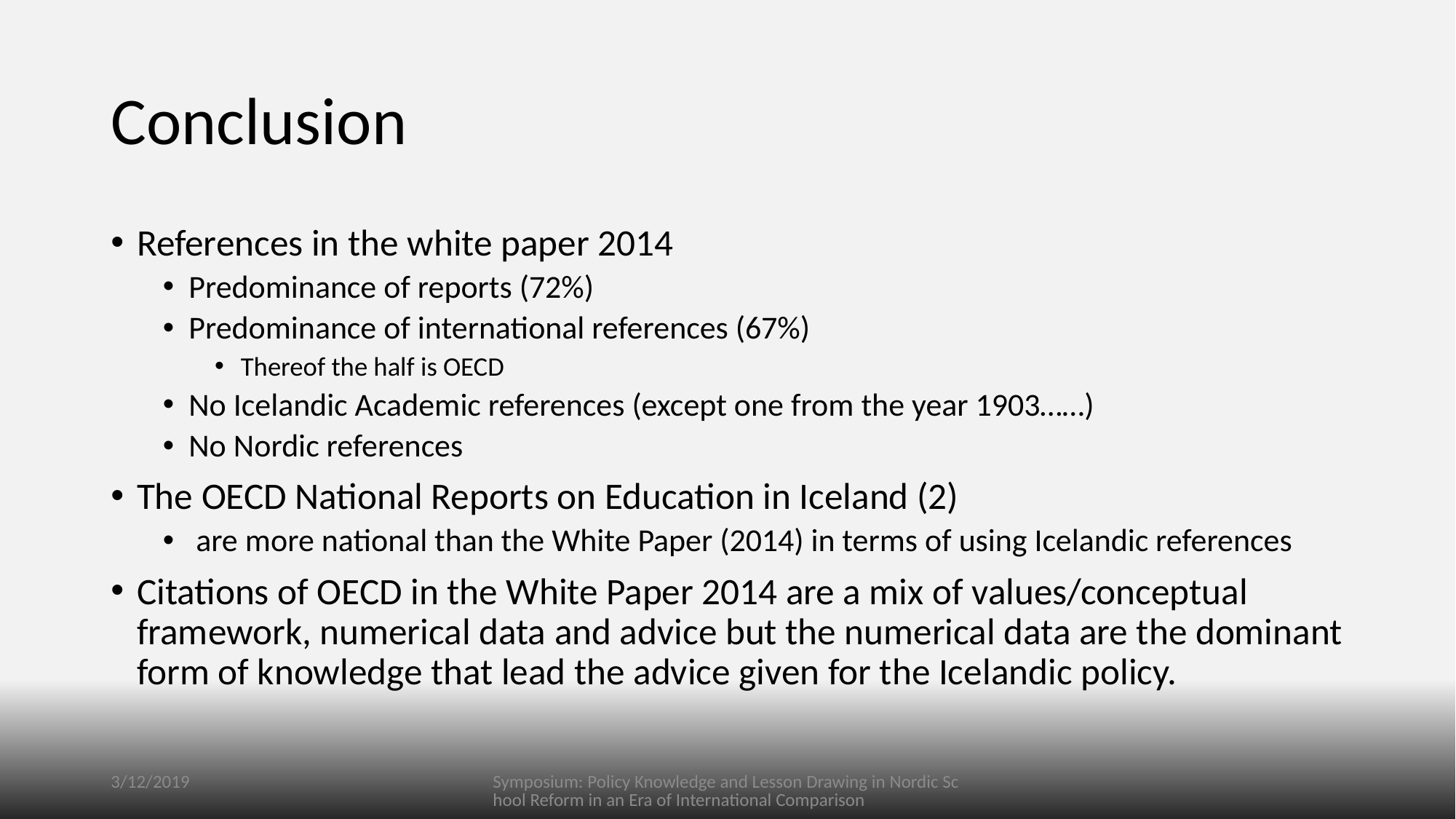

# Conclusion
References in the white paper 2014
Predominance of reports (72%)
Predominance of international references (67%)
Thereof the half is OECD
No Icelandic Academic references (except one from the year 1903……)
No Nordic references
The OECD National Reports on Education in Iceland (2)
 are more national than the White Paper (2014) in terms of using Icelandic references
Citations of OECD in the White Paper 2014 are a mix of values/conceptual framework, numerical data and advice but the numerical data are the dominant form of knowledge that lead the advice given for the Icelandic policy.

3/12/2019
Symposium: Policy Knowledge and Lesson Drawing in Nordic School Reform in an Era of International Comparison